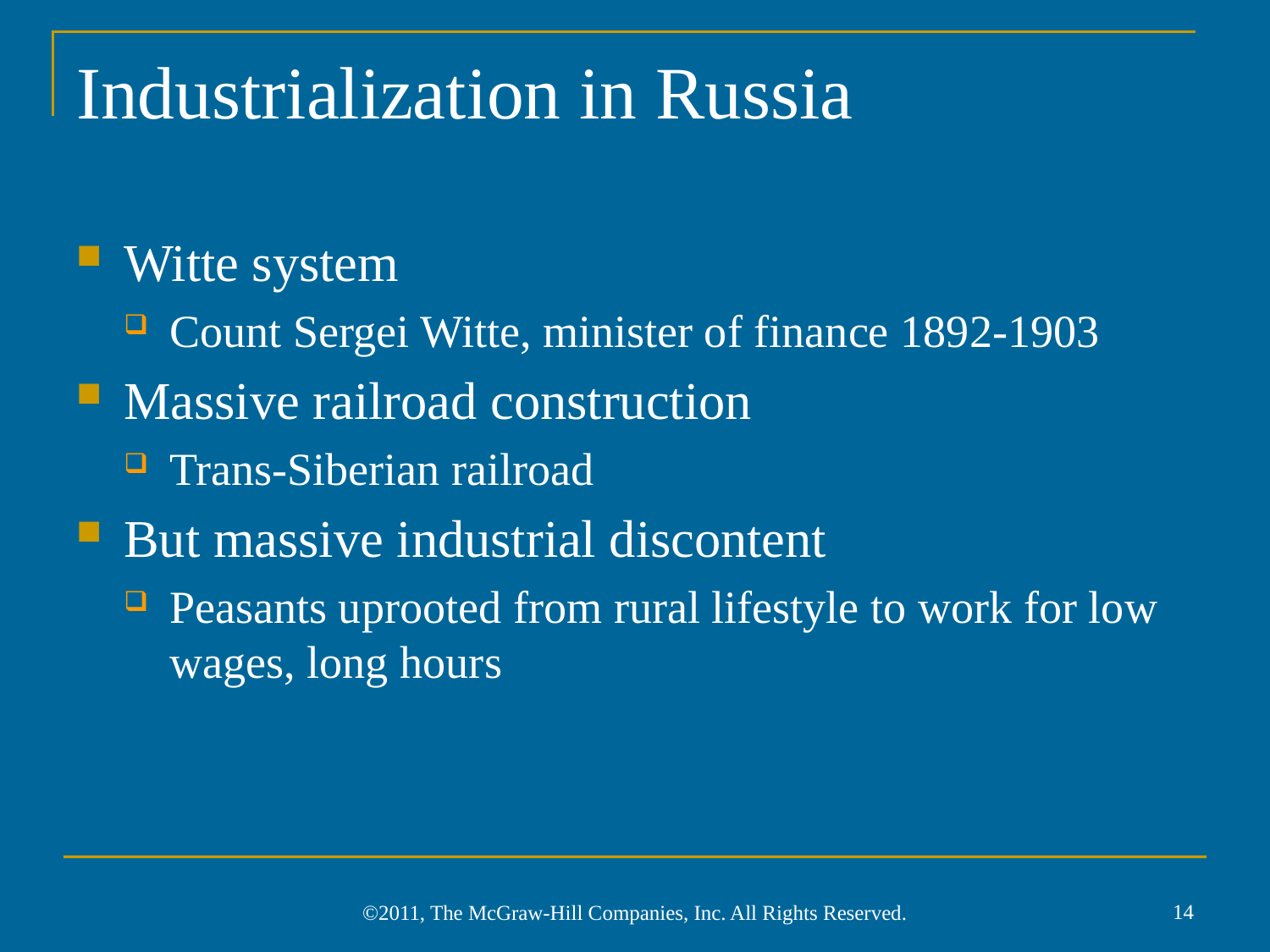

# Industrialization in Russia
Witte system
Count Sergei Witte, minister of finance 1892-1903
Massive railroad construction
Trans-Siberian railroad
But massive industrial discontent
Peasants uprooted from rural lifestyle to work for low wages, long hours

14
©2011, The McGraw-Hill Companies, Inc. All Rights Reserved.